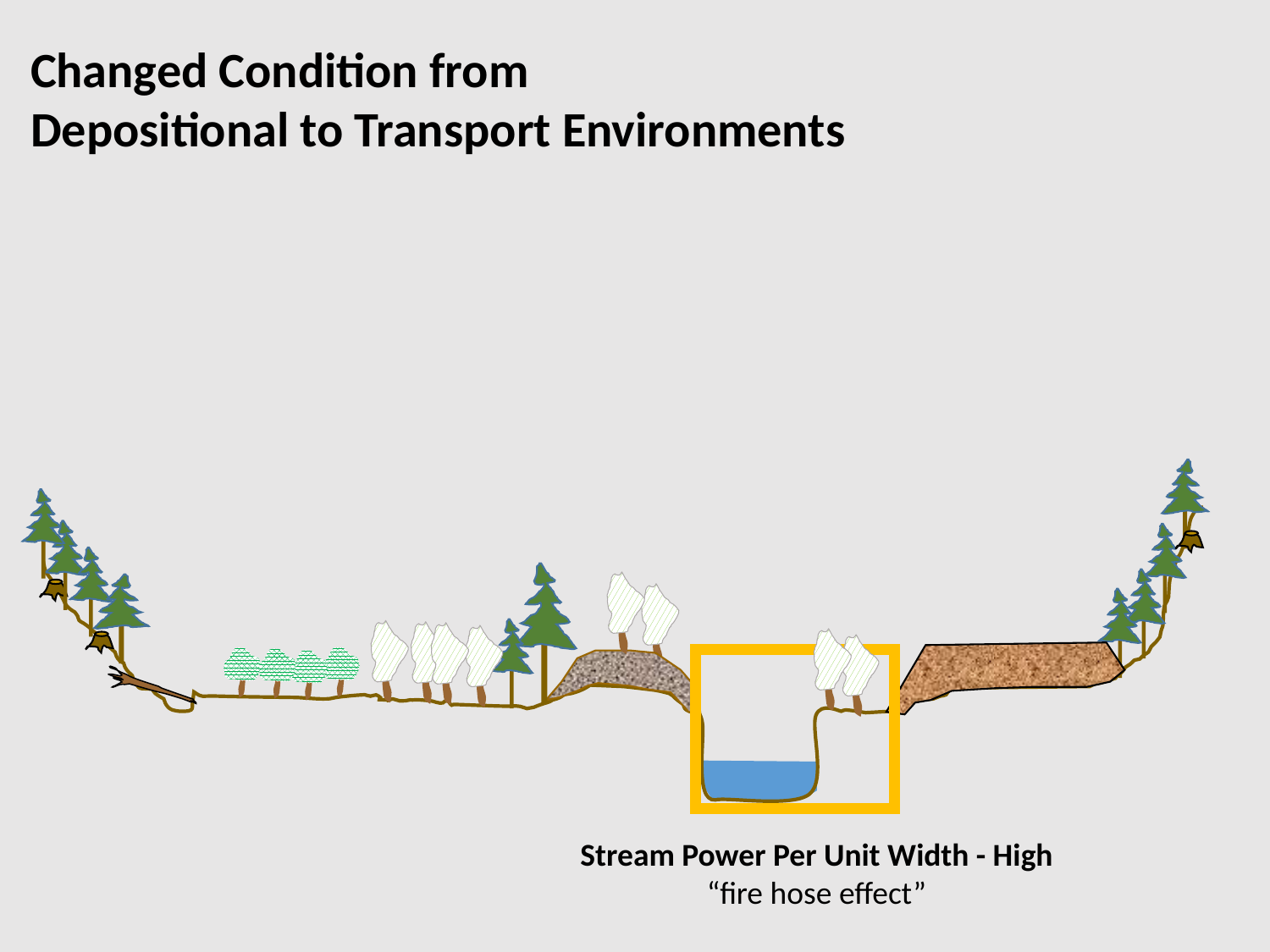

Changed Condition from
Depositional to Transport Environments

Stream Power Per Unit Width - High
“fire hose effect”